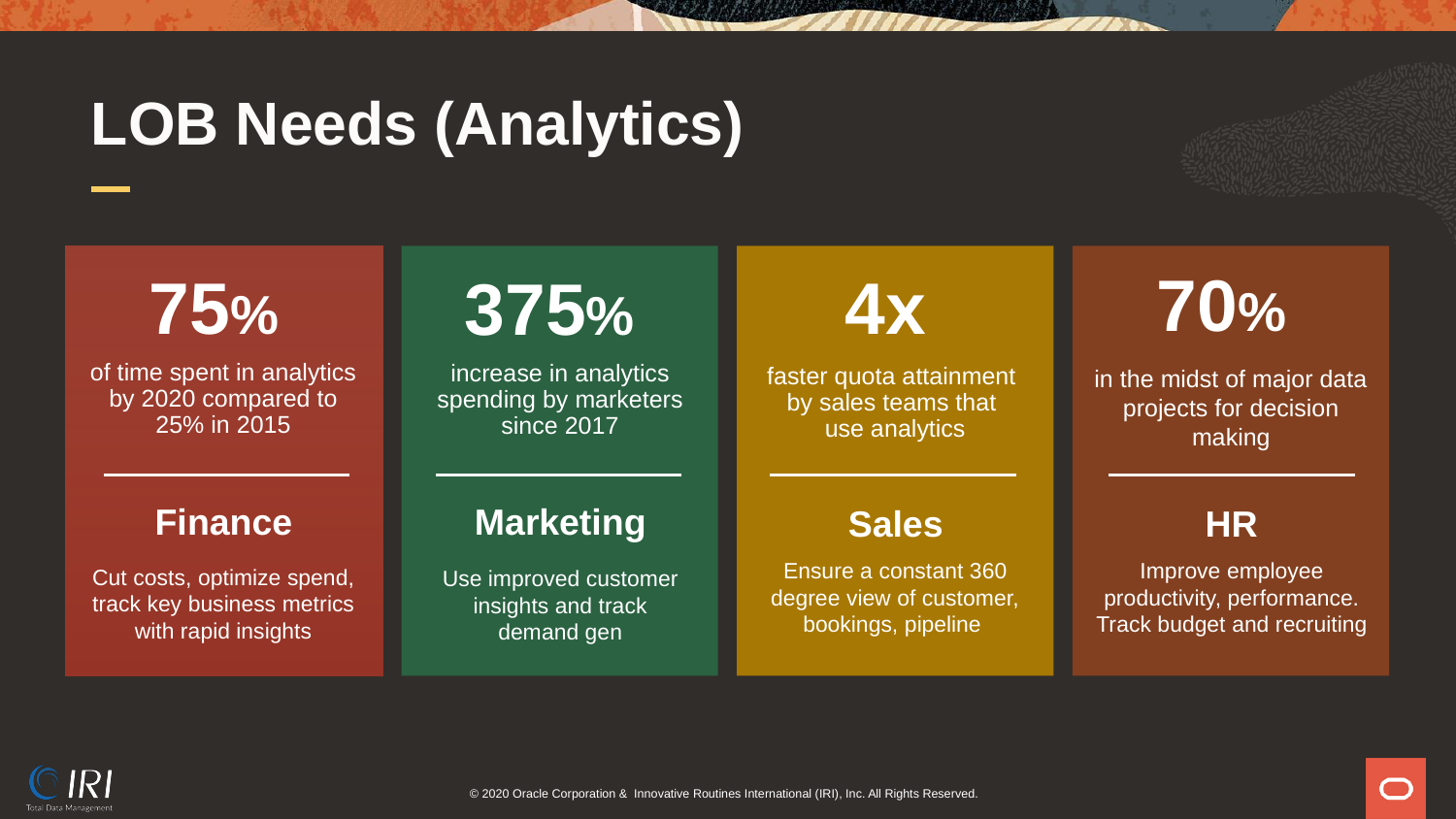

LOB Needs (Analytics)

70%
HR
Improve employee productivity, performance. Track budget and recruiting
4x
75%
Finance
Cut costs, optimize spend, track key business metrics with rapid insights
375%
of time spent in analytics by 2020 compared to 25% in 2015
increase in analytics spending by marketers
since 2017
faster quota attainment
by sales teams that
use analytics
in the midst of major data projects for decision making
Marketing
Sales
Ensure a constant 360 degree view of customer, bookings, pipeline
Use improved customer insights and track demand gen